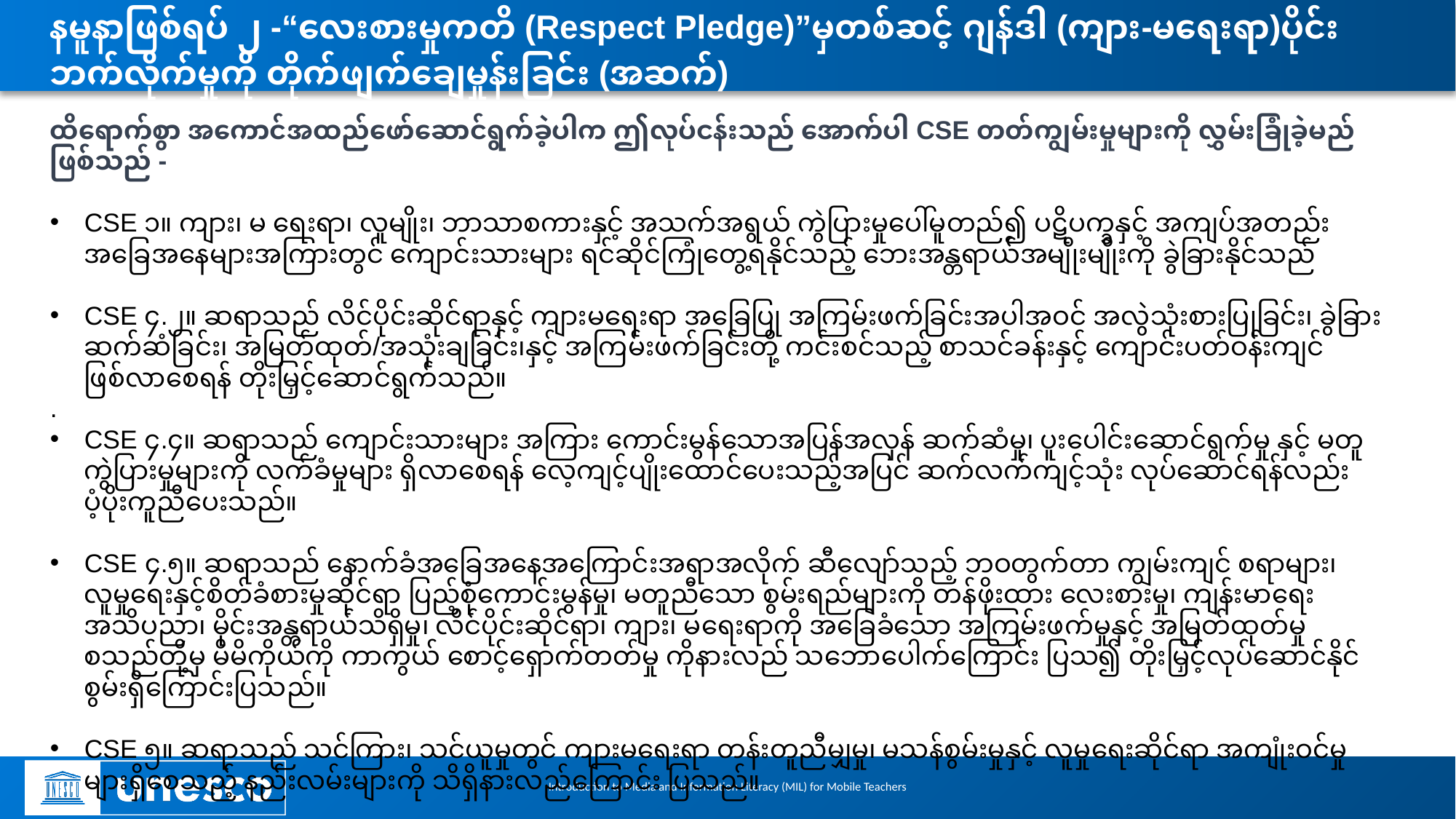

# နမူနာဖြစ်ရပ် ၂ -“လေးစားမှုကတိ (Respect Pledge)”မှတစ်ဆင့် ဂျန်ဒါ (ကျား-မရေးရာ)ပိုင်း ဘက်လိုက်မှုကို တိုက်ဖျက်ချေမှုန်းခြင်း (အဆက်)
ထိရောက်စွာ အကောင်အထည်ဖော်ဆောင်ရွက်ခဲ့ပါက ဤလုပ်ငန်းသည် အောက်ပါ CSE တတ်ကျွမ်းမှုများကို လွှမ်းခြုံခဲ့မည်ဖြစ်သည် -

CSE ၁။ ကျား၊ မ ရေးရာ၊ လူမျိုး၊ ဘာသာစကားနှင့် အသက်အရွယ် ကွဲပြားမှုပေါ်မူတည်၍ ပဋိပက္ခနှင့် အကျပ်အတည်းအခြေအနေများအကြားတွင် ကျောင်းသားများ ရင်ဆိုင်ကြုံတွေ့ရနိုင်သည့် ဘေးအန္တရာယ်အမျိုးမျိုးကို ခွဲခြားနိုင်သည်

CSE ၄.၂။ ဆရာသည် လိင်ပိုင်းဆိုင်ရာနှင့် ကျားမရေးရာ အခြေပြု အကြမ်းဖက်ခြင်းအပါအဝင် အလွဲသုံးစားပြုခြင်း၊ ခွဲခြားဆက်ဆံခြင်း၊ အမြတ်ထုတ်/အသုံးချခြင်း၊နှင့် အကြမ်းဖက်ခြင်းတို့ ကင်းစင်သည့် စာသင်ခန်းနှင့် ကျောင်းပတ်ဝန်းကျင်ဖြစ်လာစေရန် တိုးမြှင့်ဆောင်ရွက်သည်။
.
CSE ၄.၄။ ဆရာသည် ကျောင်းသားများ အကြား ကောင်းမွန်သောအပြန်အလှန် ဆက်ဆံမှု၊ ပူးပေါင်းဆောင်ရွက်မှု နှင့် မတူကွဲပြားမှုများကို လက်ခံမှုများ ရှိလာစေရန် လေ့ကျင့်ပျိုးထောင်ပေးသည့်အပြင် ဆက်လက်ကျင့်သုံး လုပ်ဆောင်ရန်လည်း ပံ့ပိုးကူညီပေးသည်။

CSE ၄.၅။ ဆရာသည် နောက်ခံအခြေအနေအကြောင်းအရာအလိုက် ဆီလျော်သည့် ဘဝတွက်တာ ကျွမ်းကျင် စရာများ၊ လူမှုရေးနှင့်စိတ်ခံစားမှုဆိုင်ရာ ပြည့်စုံကောင်းမွန်မှု၊ မတူညီသော စွမ်းရည်များကို တန်ဖိုးထား လေးစားမှု၊ ကျန်းမာရေးအသိပညာ၊ မိုင်းအန္တရာယ်သိရှိမှု၊ လိင်ပိုင်းဆိုင်ရာ၊ ကျား၊ မရေးရာကို အခြေခံသော အကြမ်းဖက်မှုနှင့် အမြတ်ထုတ်မှု စသည်တို့မှ မိမိကိုယ်ကို ကာကွယ် စောင့်ရှောက်တတ်မှု ကိုနားလည် သဘောပေါက်ကြောင်း ပြသ၍ တိုးမြှင့်လုပ်ဆောင်နိုင်စွမ်းရှိကြောင်းပြသည်။

CSE ၅။ ဆရာသည် သင်ကြား၊ သင်ယူမှုတွင် ကျားမရေးရာ တန်းတူညီမျှမှု၊ မသန်စွမ်းမှုနှင့် လူမှုရေးဆိုင်ရာ အကျုံးဝင်မှုများရှိစေသည့် နည်းလမ်းများကို သိရှိနားလည်ကြောင်း ပြသည်။

Introduction to Media and Information Literacy (MIL) for Mobile Teachers